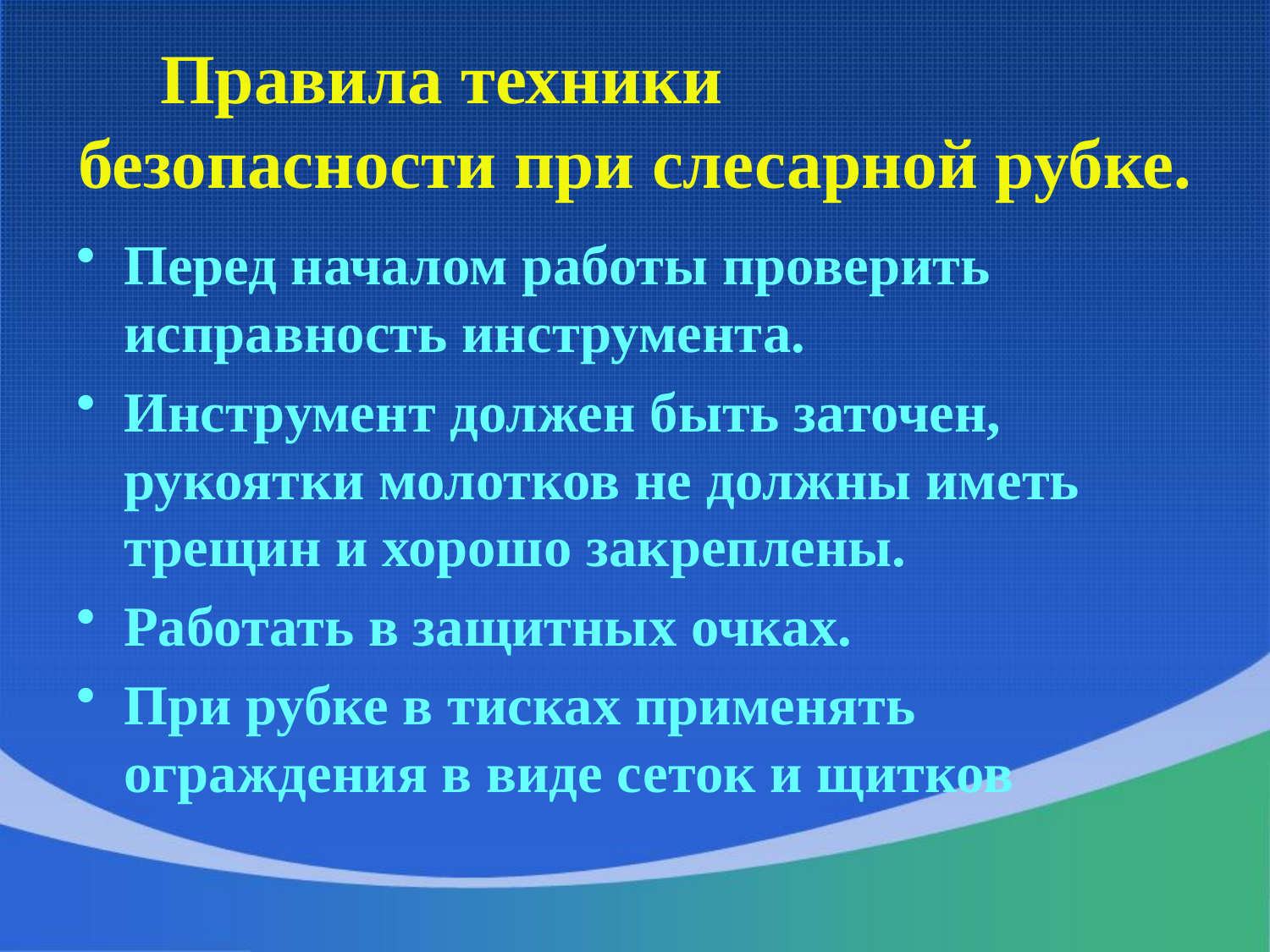

# Правила техники                       безопасности при слесарной рубке.
Перед началом работы проверить исправность инструмента.
Инструмент должен быть заточен, рукоятки молотков не должны иметь трещин и хорошо закреплены.
Работать в защитных очках.
При рубке в тисках применять ограждения в виде сеток и щитков